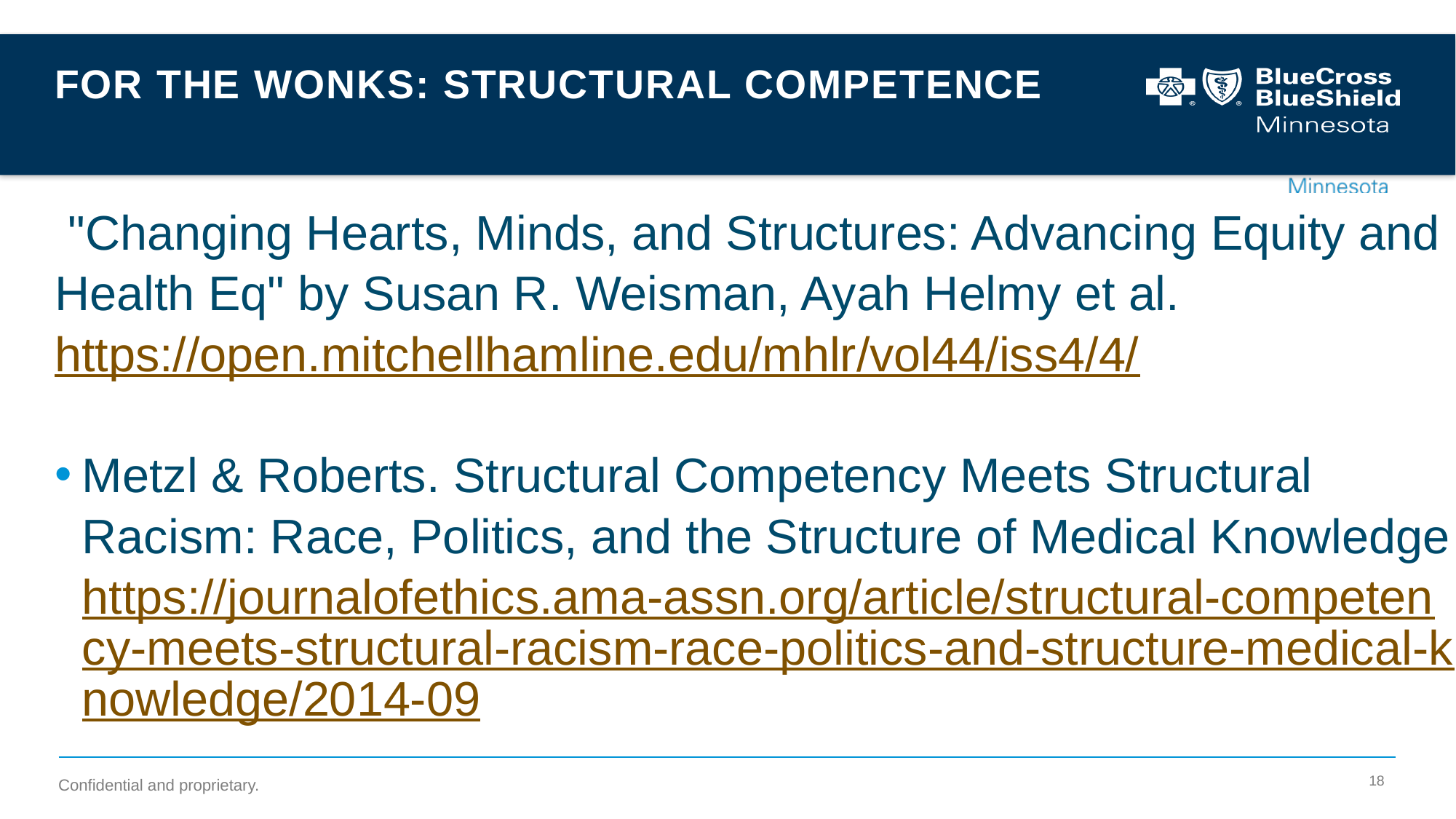

# For the wonks: Structural Competence
 "Changing Hearts, Minds, and Structures: Advancing Equity and Health Eq" by Susan R. Weisman, Ayah Helmy et al.
https://open.mitchellhamline.edu/mhlr/vol44/iss4/4/

Metzl & Roberts. Structural Competency Meets Structural Racism: Race, Politics, and the Structure of Medical Knowledge
https://journalofethics.ama-assn.org/article/structural-competency-meets-structural-racism-race-politics-and-structure-medical-knowledge/2014-09
18